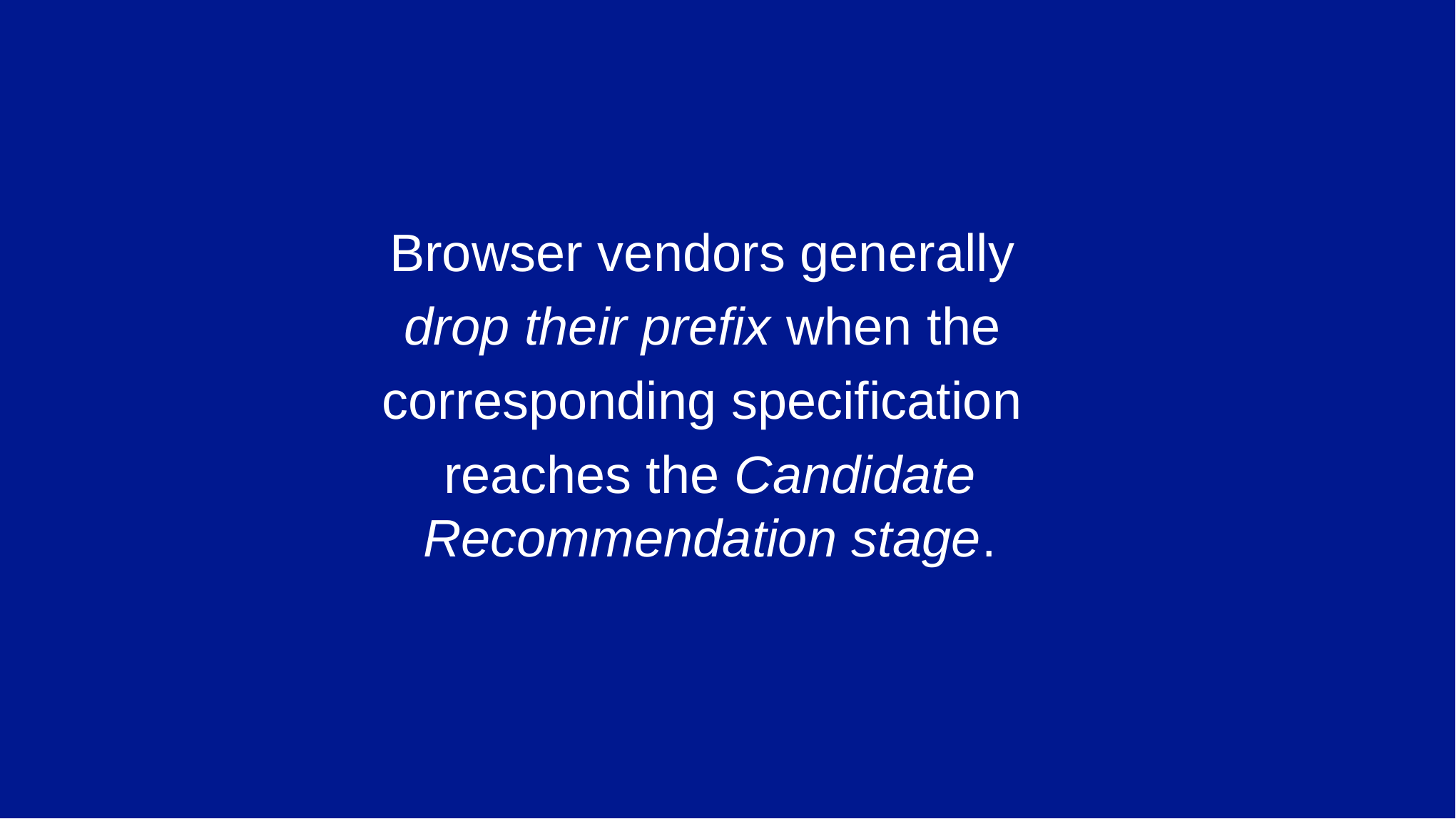

Browser vendors generally
drop their prefix when the
corresponding specification
reaches the Candidate Recommendation stage.